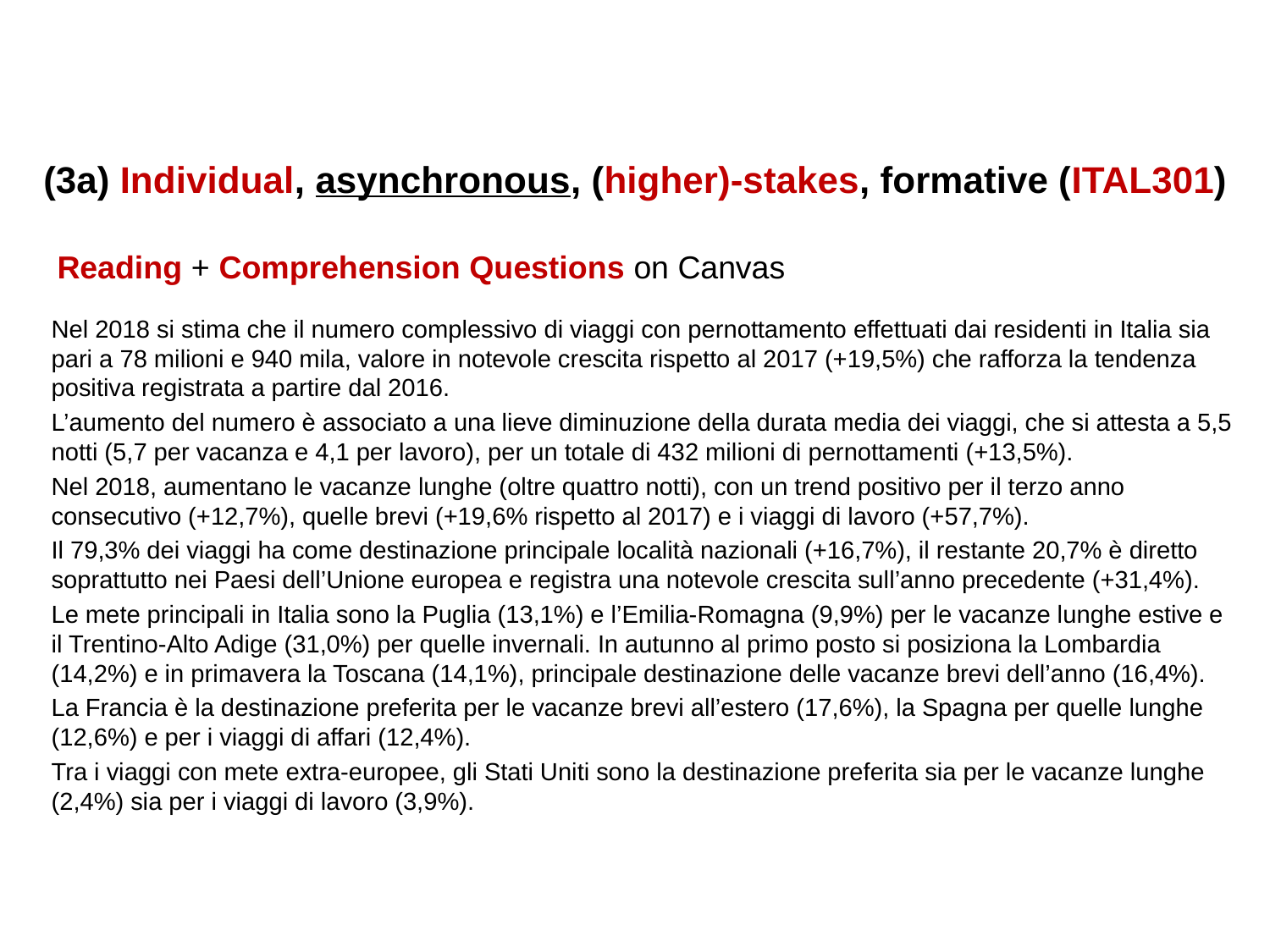

# (3a) Individual, asynchronous, (higher)-stakes, formative (ITAL301)
Reading + Comprehension Questions on Canvas
Nel 2018 si stima che il numero complessivo di viaggi con pernottamento effettuati dai residenti in Italia sia pari a 78 milioni e 940 mila, valore in notevole crescita rispetto al 2017 (+19,5%) che rafforza la tendenza positiva registrata a partire dal 2016.
L’aumento del numero è associato a una lieve diminuzione della durata media dei viaggi, che si attesta a 5,5 notti (5,7 per vacanza e 4,1 per lavoro), per un totale di 432 milioni di pernottamenti (+13,5%).
Nel 2018, aumentano le vacanze lunghe (oltre quattro notti), con un trend positivo per il terzo anno consecutivo (+12,7%), quelle brevi (+19,6% rispetto al 2017) e i viaggi di lavoro (+57,7%).
Il 79,3% dei viaggi ha come destinazione principale località nazionali (+16,7%), il restante 20,7% è diretto soprattutto nei Paesi dell’Unione europea e registra una notevole crescita sull’anno precedente (+31,4%).
Le mete principali in Italia sono la Puglia (13,1%) e l’Emilia-Romagna (9,9%) per le vacanze lunghe estive e il Trentino-Alto Adige (31,0%) per quelle invernali. In autunno al primo posto si posiziona la Lombardia (14,2%) e in primavera la Toscana (14,1%), principale destinazione delle vacanze brevi dell’anno (16,4%).
La Francia è la destinazione preferita per le vacanze brevi all’estero (17,6%), la Spagna per quelle lunghe (12,6%) e per i viaggi di affari (12,4%).
Tra i viaggi con mete extra-europee, gli Stati Uniti sono la destinazione preferita sia per le vacanze lunghe (2,4%) sia per i viaggi di lavoro (3,9%).